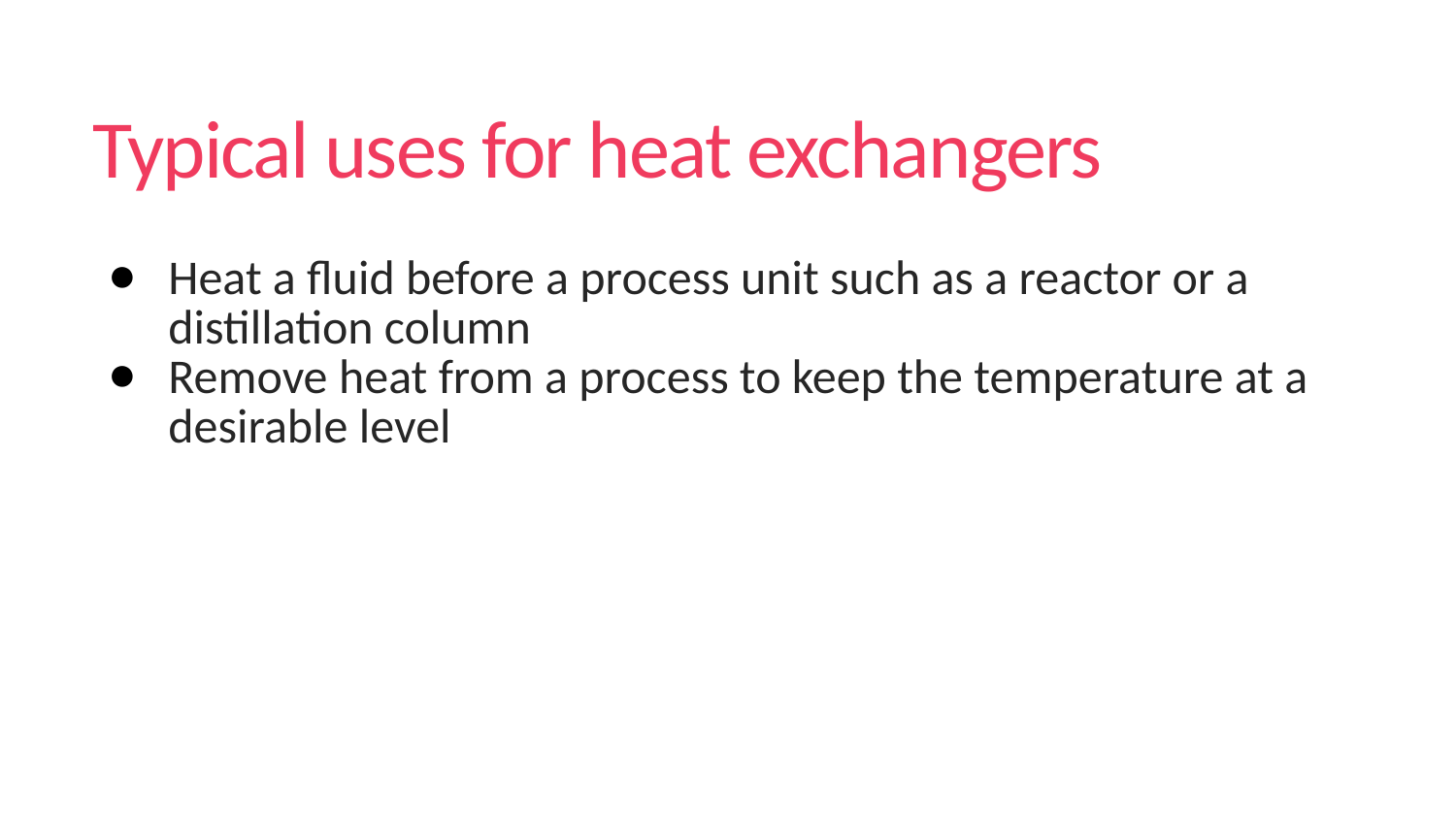

# Typical uses for heat exchangers
Heat a fluid before a process unit such as a reactor or a distillation column
Remove heat from a process to keep the temperature at a desirable level